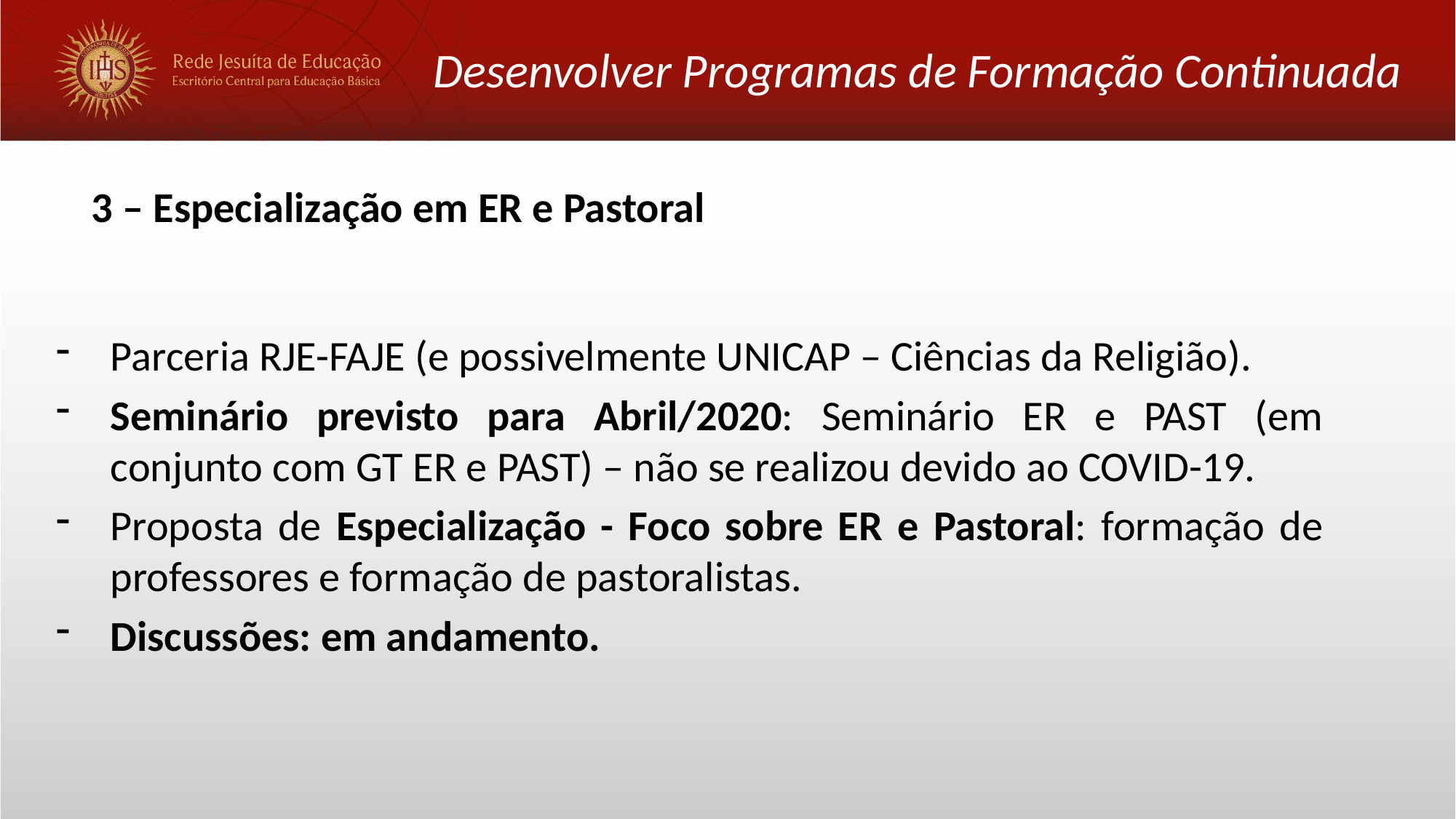

# Desenvolver Programas de Formação Continuada
3 – Especialização em ER e Pastoral
Parceria RJE-FAJE (e possivelmente UNICAP – Ciências da Religião).
Seminário previsto para Abril/2020: Seminário ER e PAST (em conjunto com GT ER e PAST) – não se realizou devido ao COVID-19.
Proposta de Especialização - Foco sobre ER e Pastoral: formação de professores e formação de pastoralistas.
Discussões: em andamento.